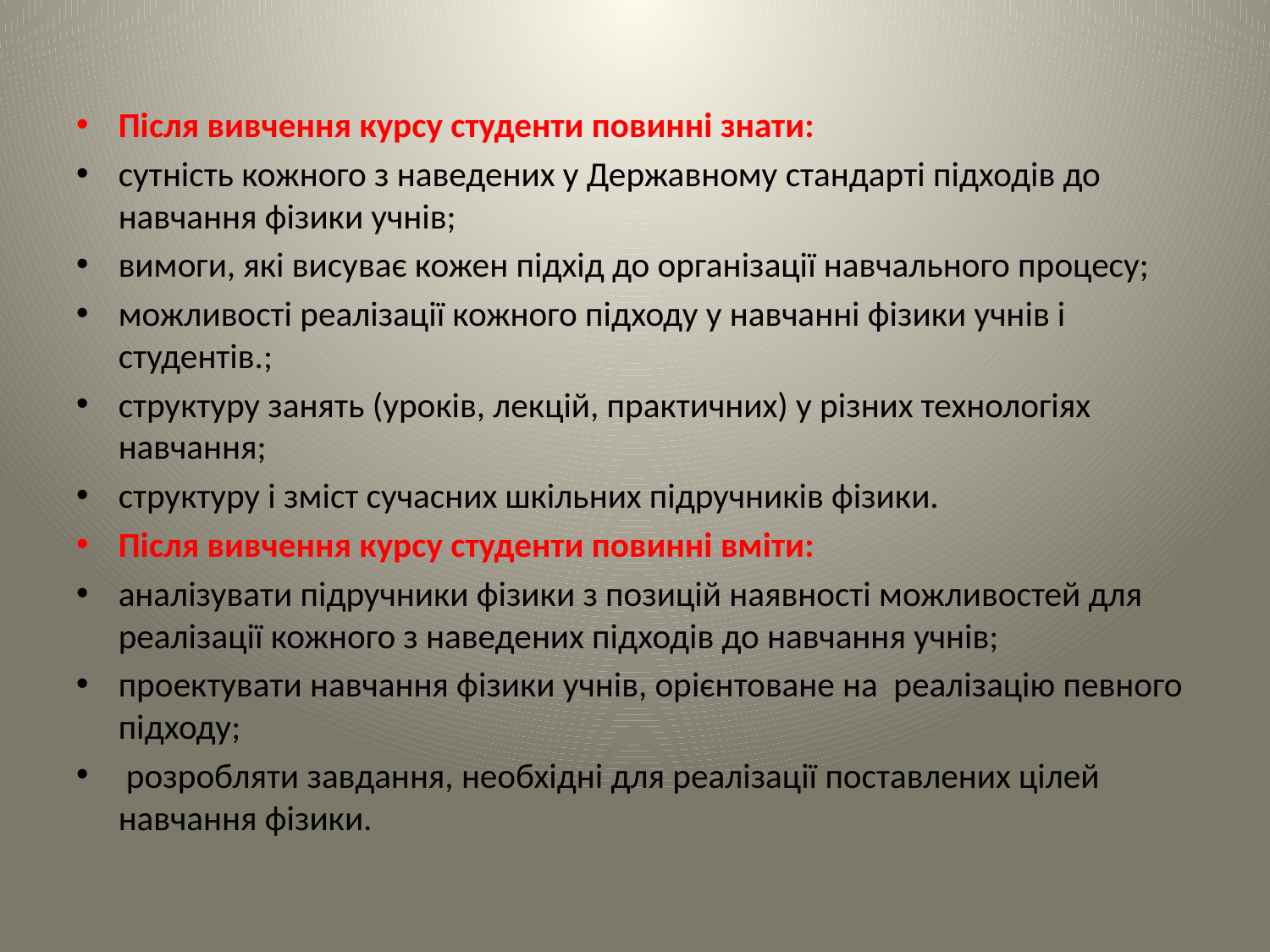

Після вивчення курсу студенти повинні знати:
сутність кожного з наведених у Державному стандарті підходів до навчання фізики учнів;
вимоги, які висуває кожен підхід до організації навчального процесу;
можливості реалізації кожного підходу у навчанні фізики учнів і студентів.;
структуру занять (уроків, лекцій, практичних) у різних технологіях навчання;
структуру і зміст сучасних шкільних підручників фізики.
Після вивчення курсу студенти повинні вміти:
аналізувати підручники фізики з позицій наявності можливостей для реалізації кожного з наведених підходів до навчання учнів;
проектувати навчання фізики учнів, орієнтоване на  реалізацію певного підходу;
 розробляти завдання, необхідні для реалізації поставлених цілей навчання фізики.